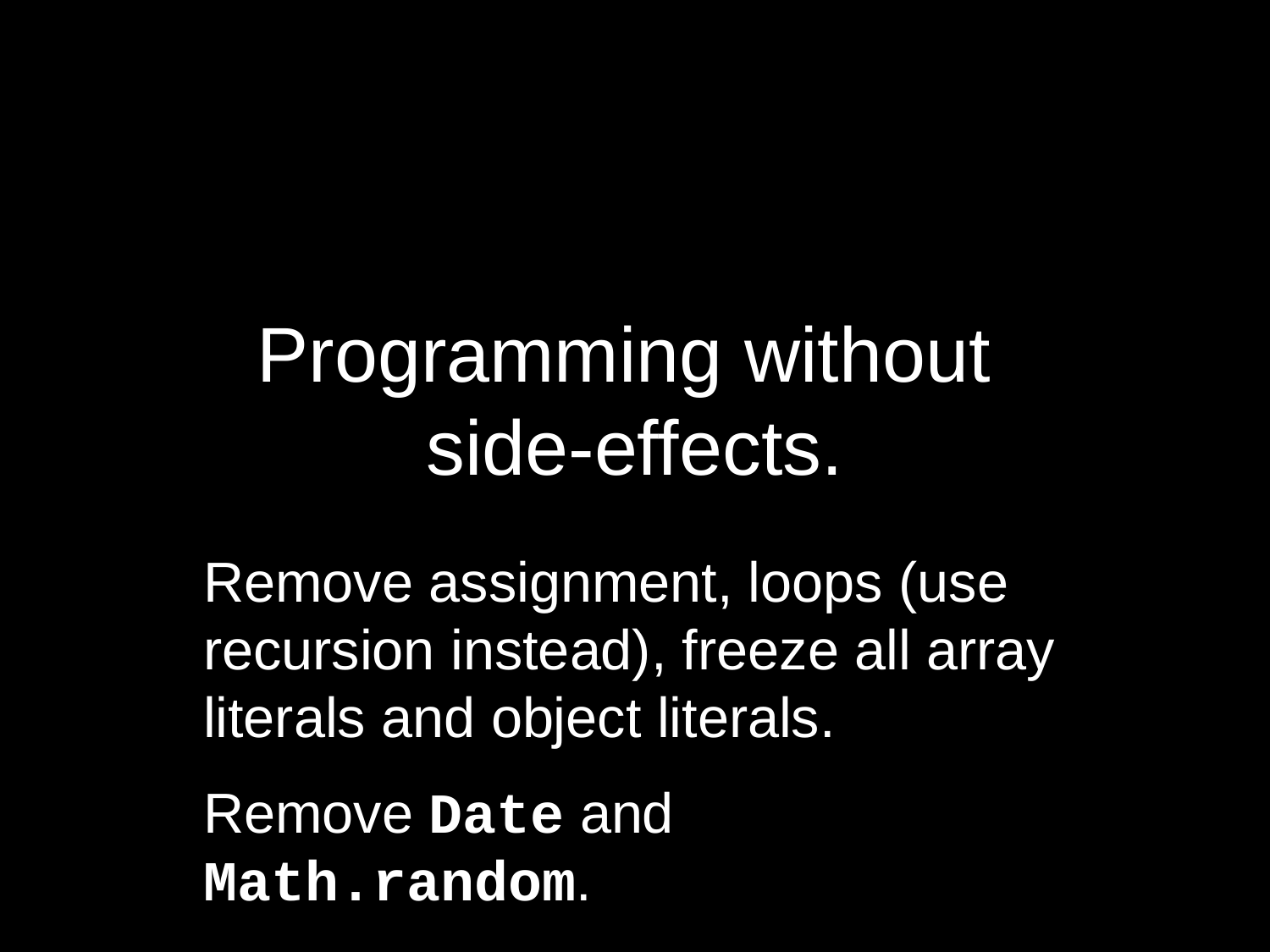

# Programming without side-effects.
Remove assignment, loops (use recursion instead), freeze all array literals and object literals.
Remove Date and Math.random.